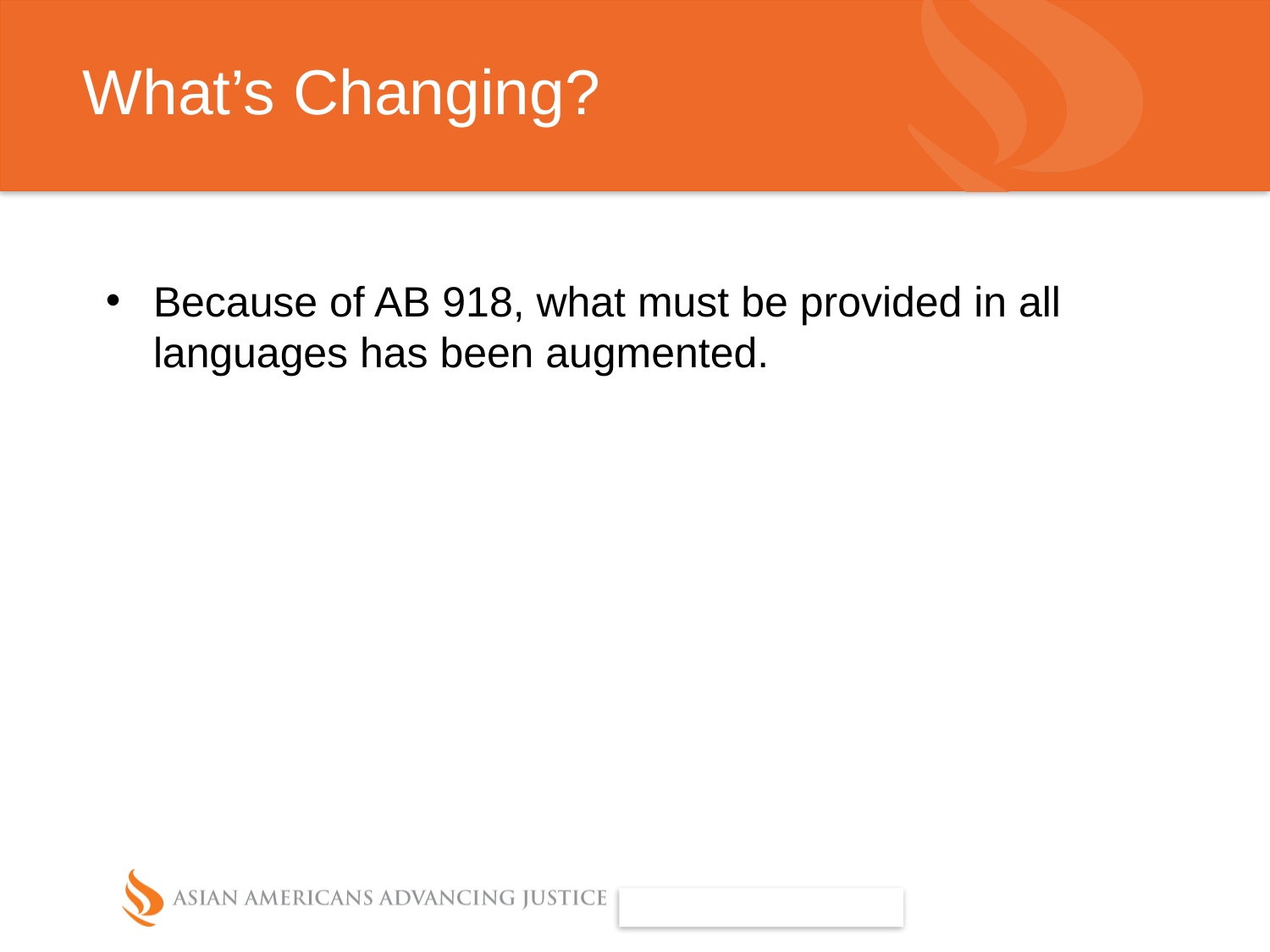

# What’s Changing?
Because of AB 918, what must be provided in all languages has been augmented.